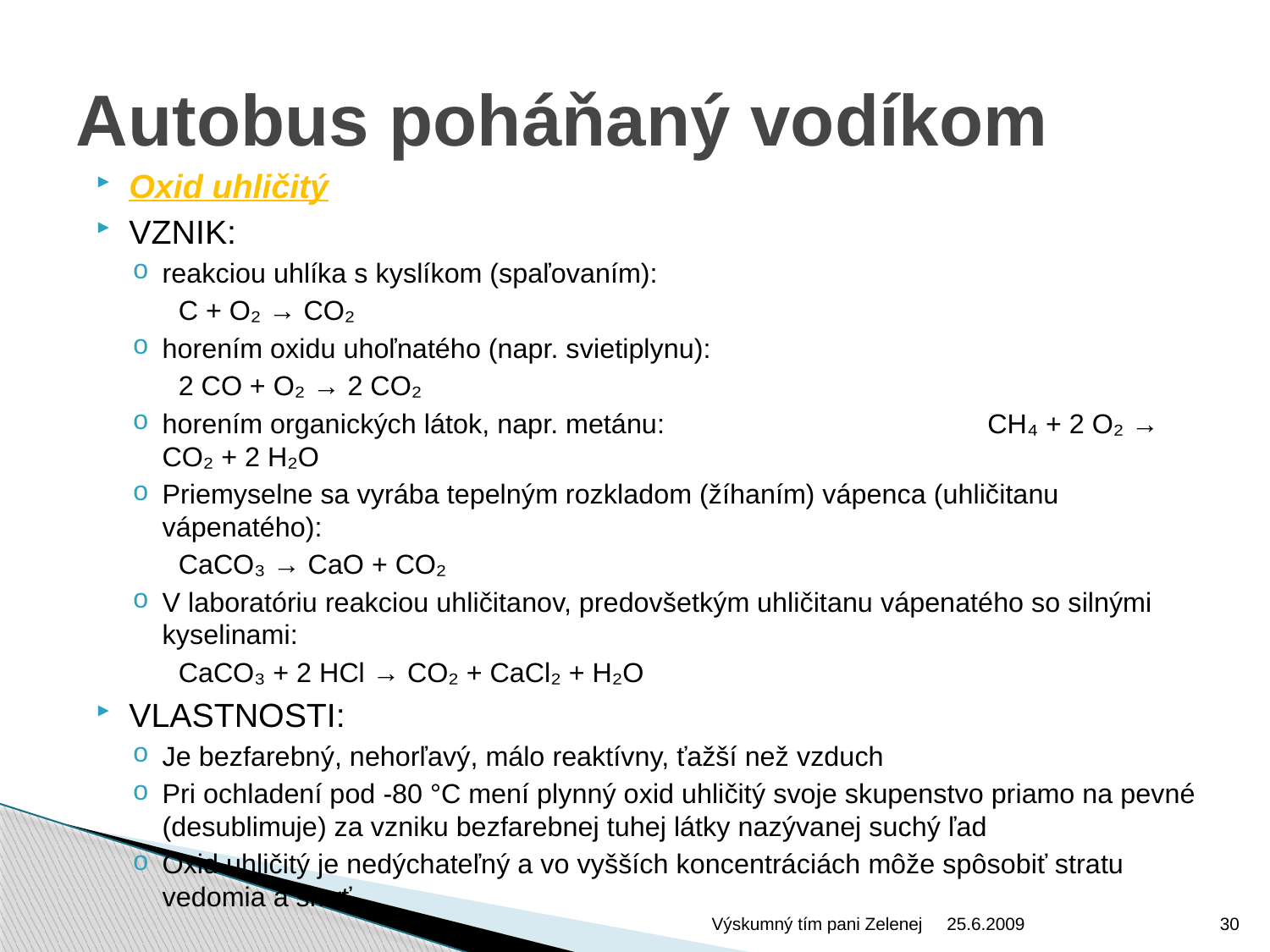

# Autobus poháňaný vodíkom
Oxid uhličitý
VZNIK:
reakciou uhlíka s kyslíkom (spaľovaním):
      C + O₂ → CO₂
horením oxidu uhoľnatého (napr. svietiplynu):
      2 CO + O₂ → 2 CO₂
horením organických látok, napr. metánu:       		 	        CH₄ + 2 O₂ → CO₂ + 2 H₂O
Priemyselne sa vyrába tepelným rozkladom (žíhaním) vápenca (uhličitanu vápenatého):
      CaCO₃ → CaO + CO₂
V laboratóriu reakciou uhličitanov, predovšetkým uhličitanu vápenatého so silnými kyselinami:
      CaCO₃ + 2 HCl → CO₂ + CaCl₂ + H₂O
VLASTNOSTI:
Je bezfarebný, nehorľavý, málo reaktívny, ťažší než vzduch
Pri ochladení pod -80 °C mení plynný oxid uhličitý svoje skupenstvo priamo na pevné (desublimuje) za vzniku bezfarebnej tuhej látky nazývanej suchý ľad
Oxid uhličitý je nedýchateľný a vo vyšších koncentráciách môže spôsobiť stratu vedomia a smrť

Výskumný tím pani Zelenej
25.6.2009
30